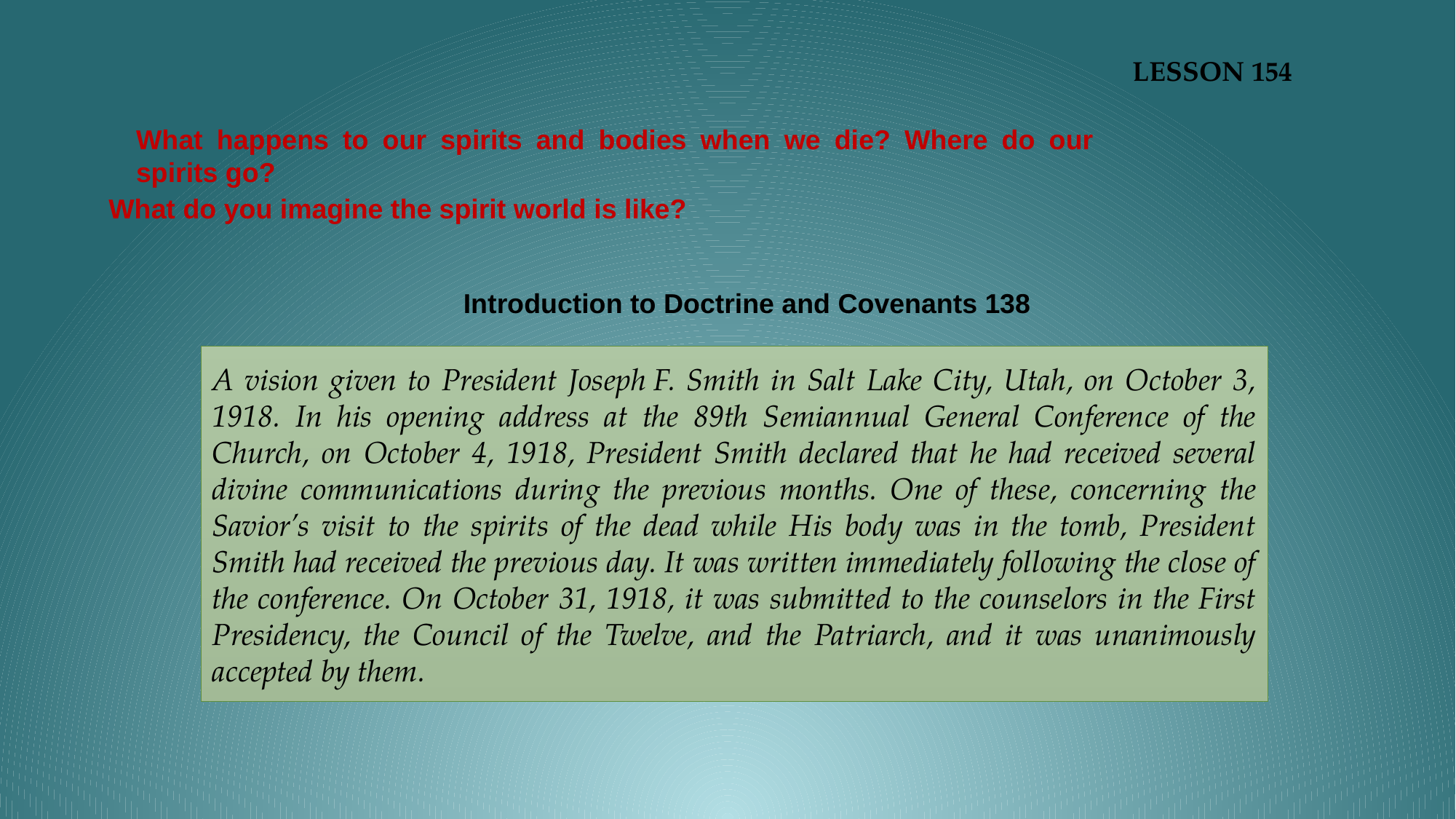

LESSON 154
What happens to our spirits and bodies when we die? Where do our spirits go?
What do you imagine the spirit world is like?
Introduction to Doctrine and Covenants 138
A vision given to President Joseph F. Smith in Salt Lake City, Utah, on October 3, 1918. In his opening address at the 89th Semiannual General Conference of the Church, on October 4, 1918, President Smith declared that he had received several divine communications during the previous months. One of these, concerning the Savior’s visit to the spirits of the dead while His body was in the tomb, President Smith had received the previous day. It was written immediately following the close of the conference. On October 31, 1918, it was submitted to the counselors in the First Presidency, the Council of the Twelve, and the Patriarch, and it was unanimously accepted by them.